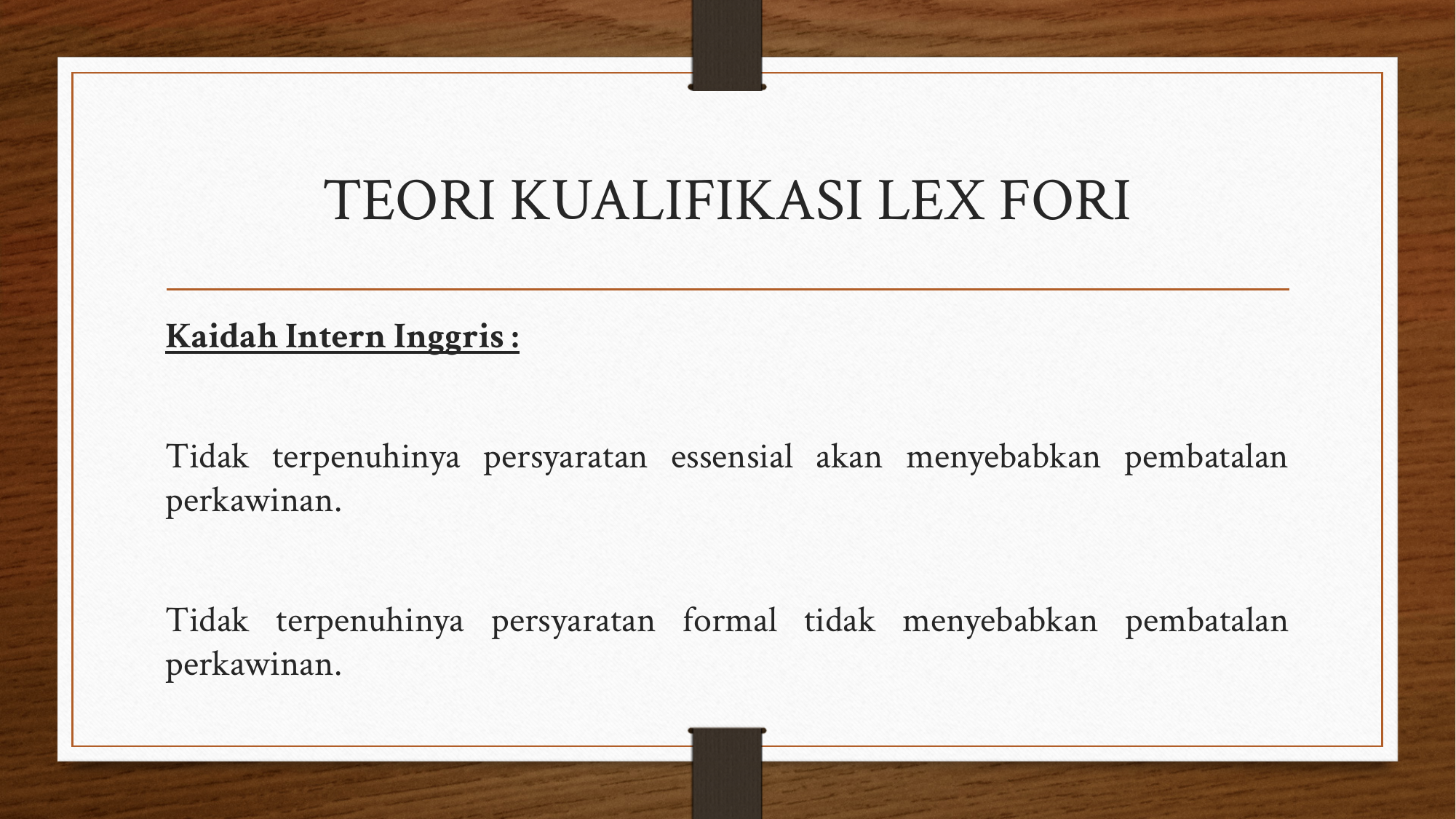

# TEORI KUALIFIKASI LEX FORI
Kaidah Intern Inggris :

Tidak terpenuhinya persyaratan essensial akan menyebabkan pembatalan perkawinan.

Tidak terpenuhinya persyaratan formal tidak menyebabkan pembatalan perkawinan.